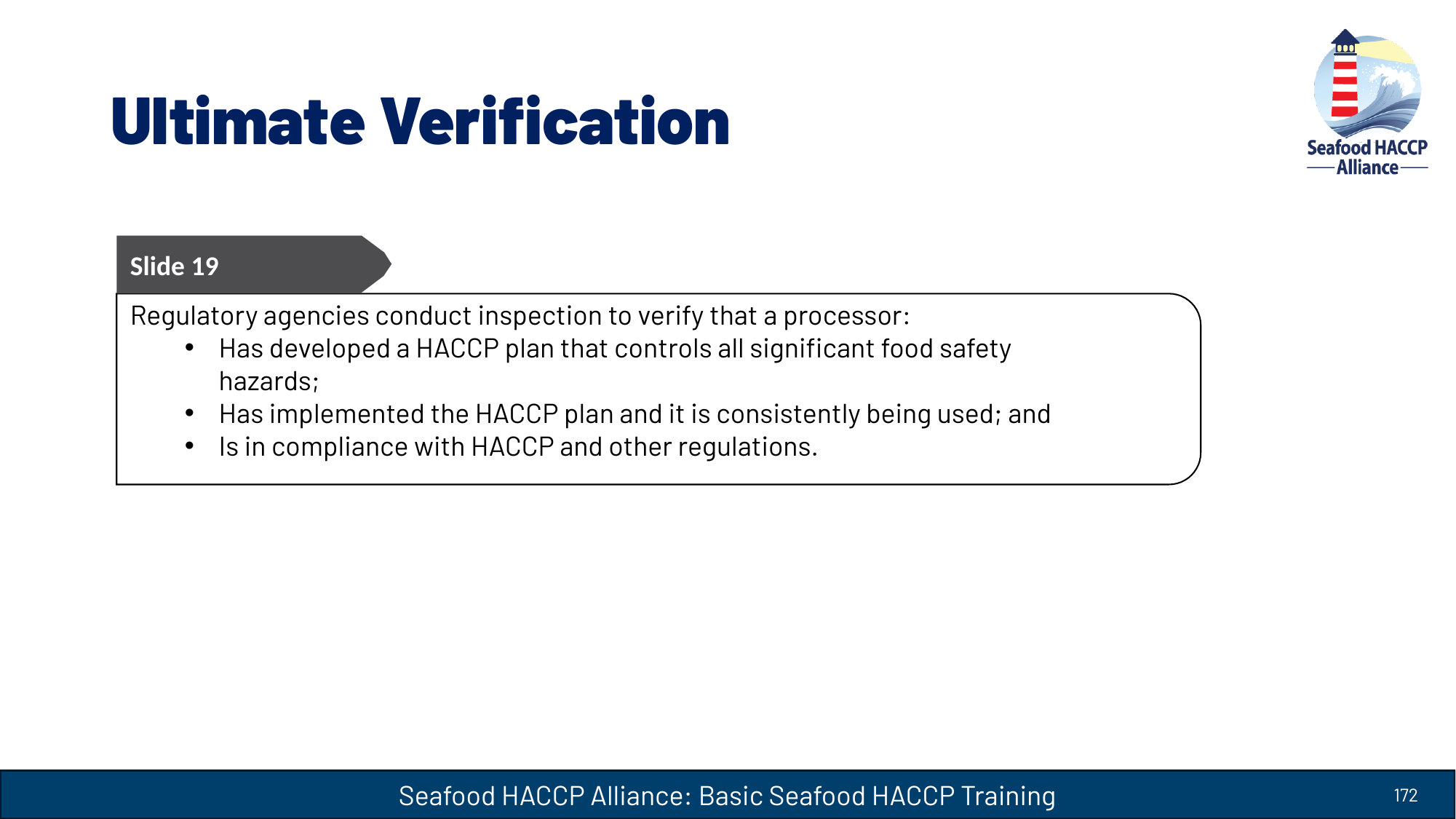

# Ultimate Verification

Slide 19
Regulatory agencies conduct inspection to verify that a processor:
Has developed a HACCP plan that controls all significant food safety hazards;
Has implemented the HACCP plan and it is consistently being used; and
Is in compliance with HACCP and other regulations.
172